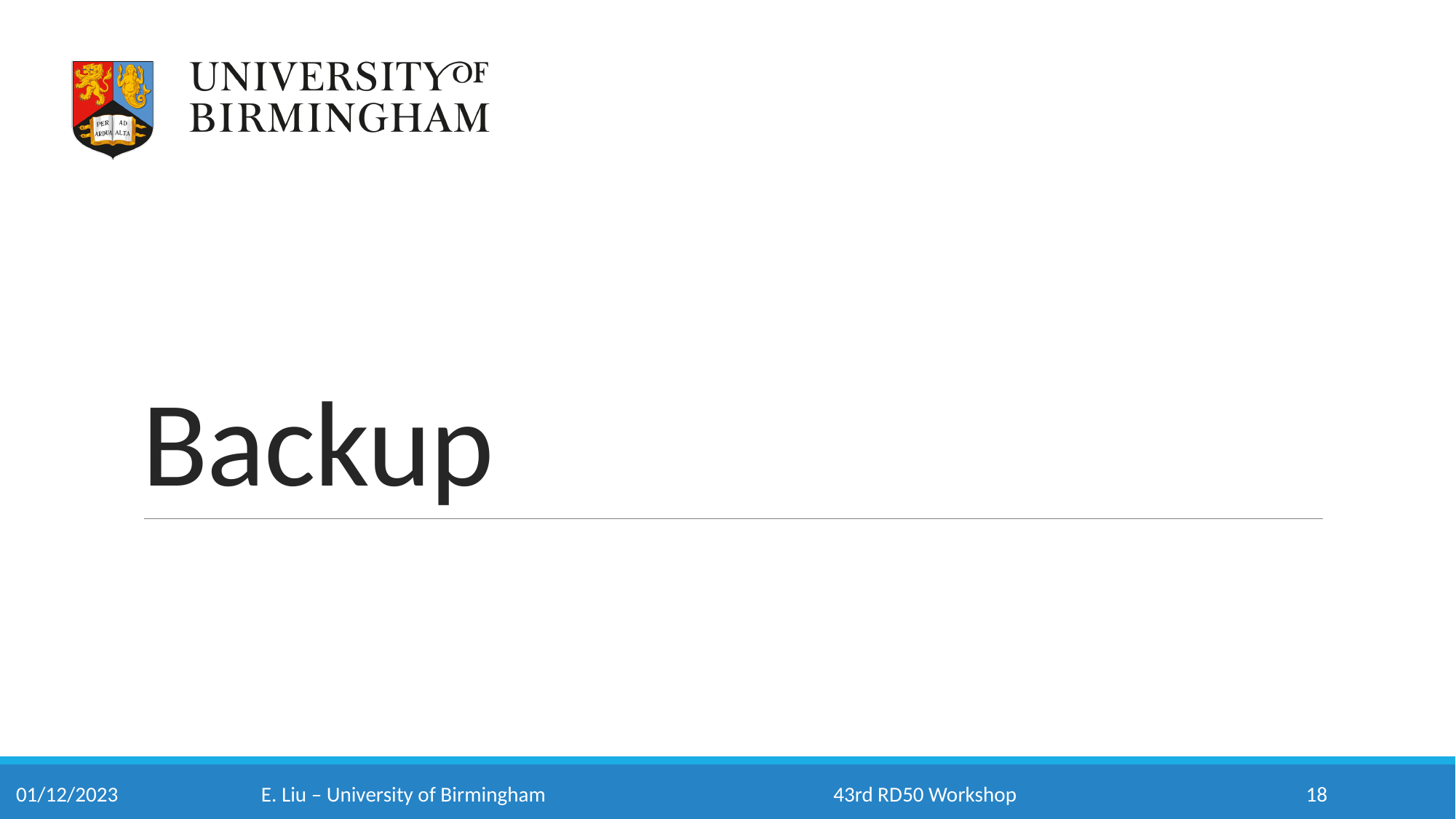

# Backup
01/12/2023
43rd RD50 Workshop
18